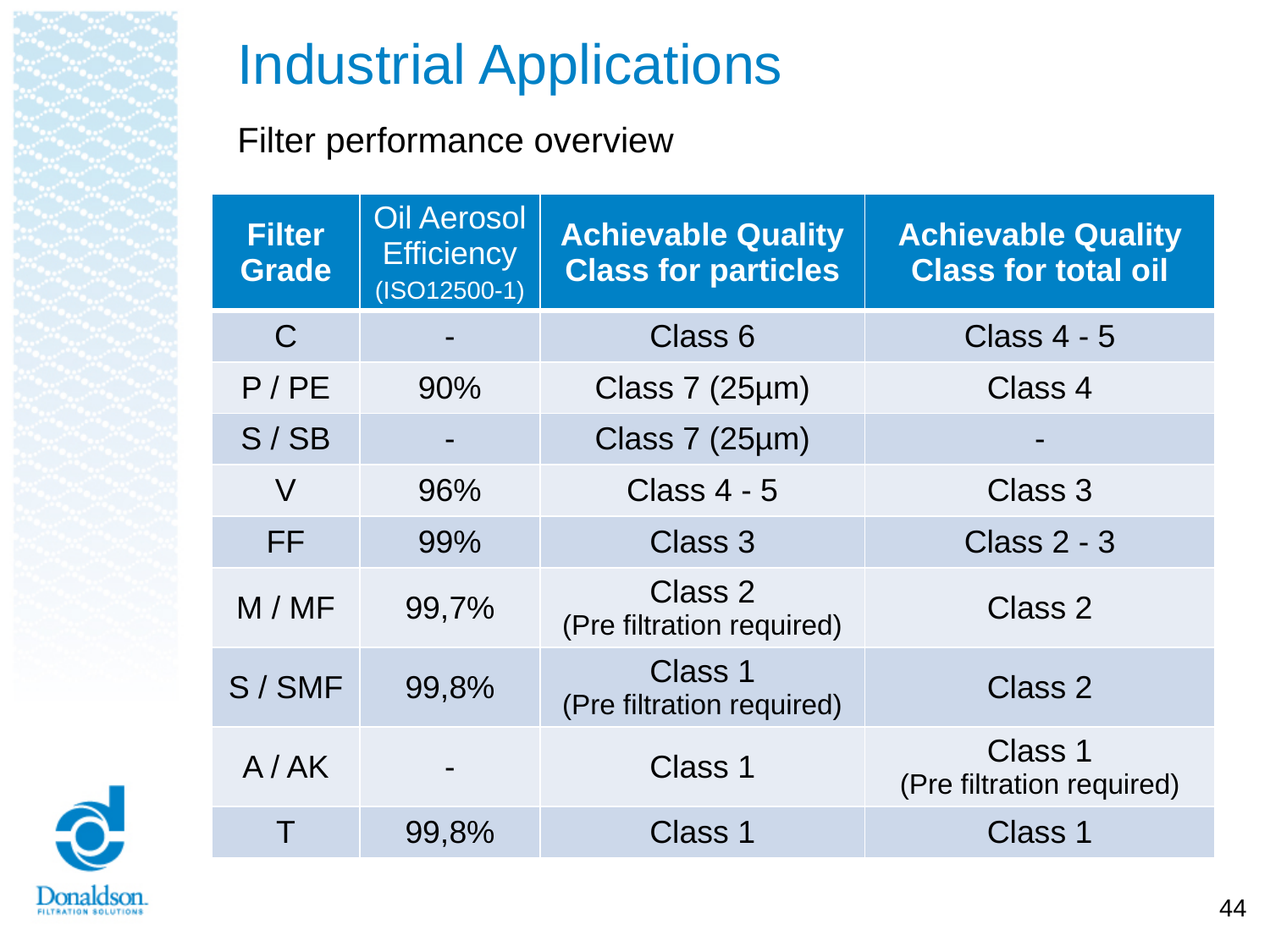

# Industrial Applications
Filter performance overview
| Filter Grade | Oil Aerosol Efficiency (ISO12500-1) | Achievable Quality Class for particles | Achievable Quality Class for total oil |
| --- | --- | --- | --- |
| C | - | Class 6 | Class 4 - 5 |
| P / PE | 90% | Class 7 (25µm) | Class 4 |
| S / SB | - | Class 7 (25µm) | - |
| V | 96% | Class 4 - 5 | Class 3 |
| FF | 99% | Class 3 | Class 2 - 3 |
| M / MF | 99,7% | Class 2 (Pre filtration required) | Class 2 |
| S / SMF | 99,8% | Class 1 (Pre filtration required) | Class 2 |
| A / AK | - | Class 1 | Class 1 (Pre filtration required) |
| T | 99,8% | Class 1 | Class 1 |
44